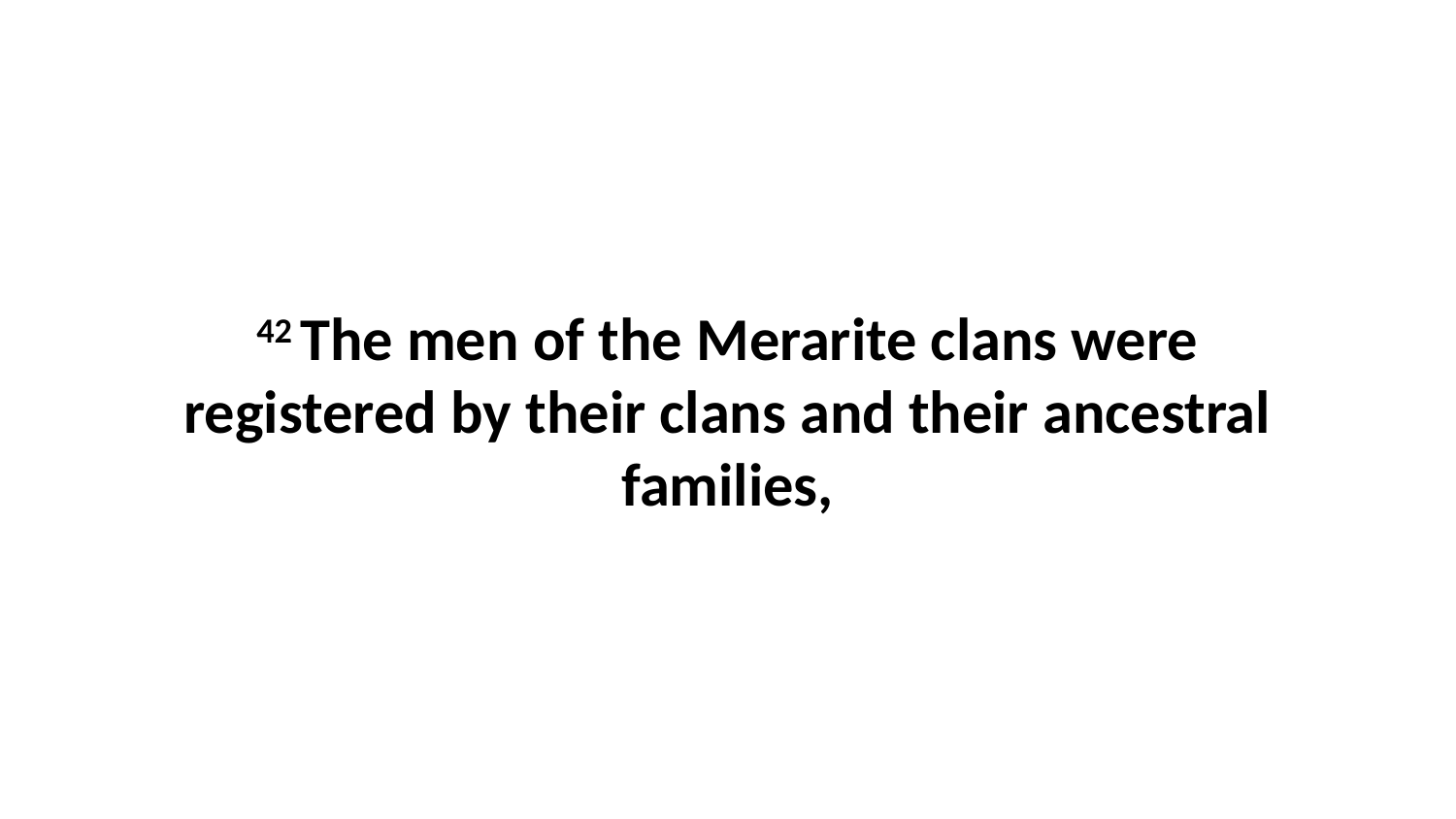

42 The men of the Merarite clans were registered by their clans and their ancestral families,